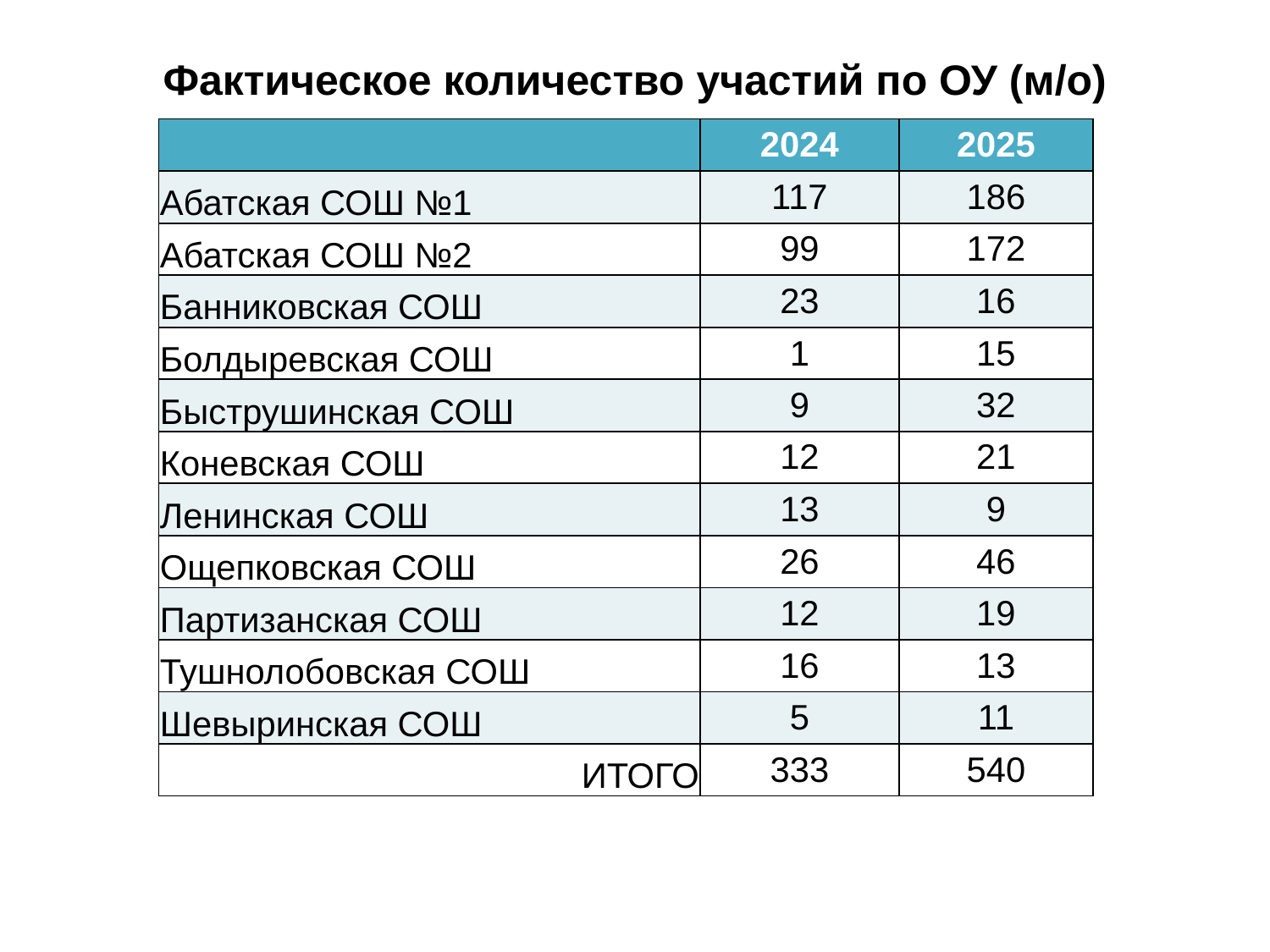

# Фактическое количество участий по ОУ (м/о)
|  | 2024 | 2025 |
| --- | --- | --- |
| Абатская СОШ №1 | 117 | 186 |
| Абатская СОШ №2 | 99 | 172 |
| Банниковская СОШ | 23 | 16 |
| Болдыревская СОШ | 1 | 15 |
| Быструшинская СОШ | 9 | 32 |
| Коневская СОШ | 12 | 21 |
| Ленинская СОШ | 13 | 9 |
| Ощепковская СОШ | 26 | 46 |
| Партизанская СОШ | 12 | 19 |
| Тушнолобовская СОШ | 16 | 13 |
| Шевыринская СОШ | 5 | 11 |
| ИТОГО | 333 | 540 |